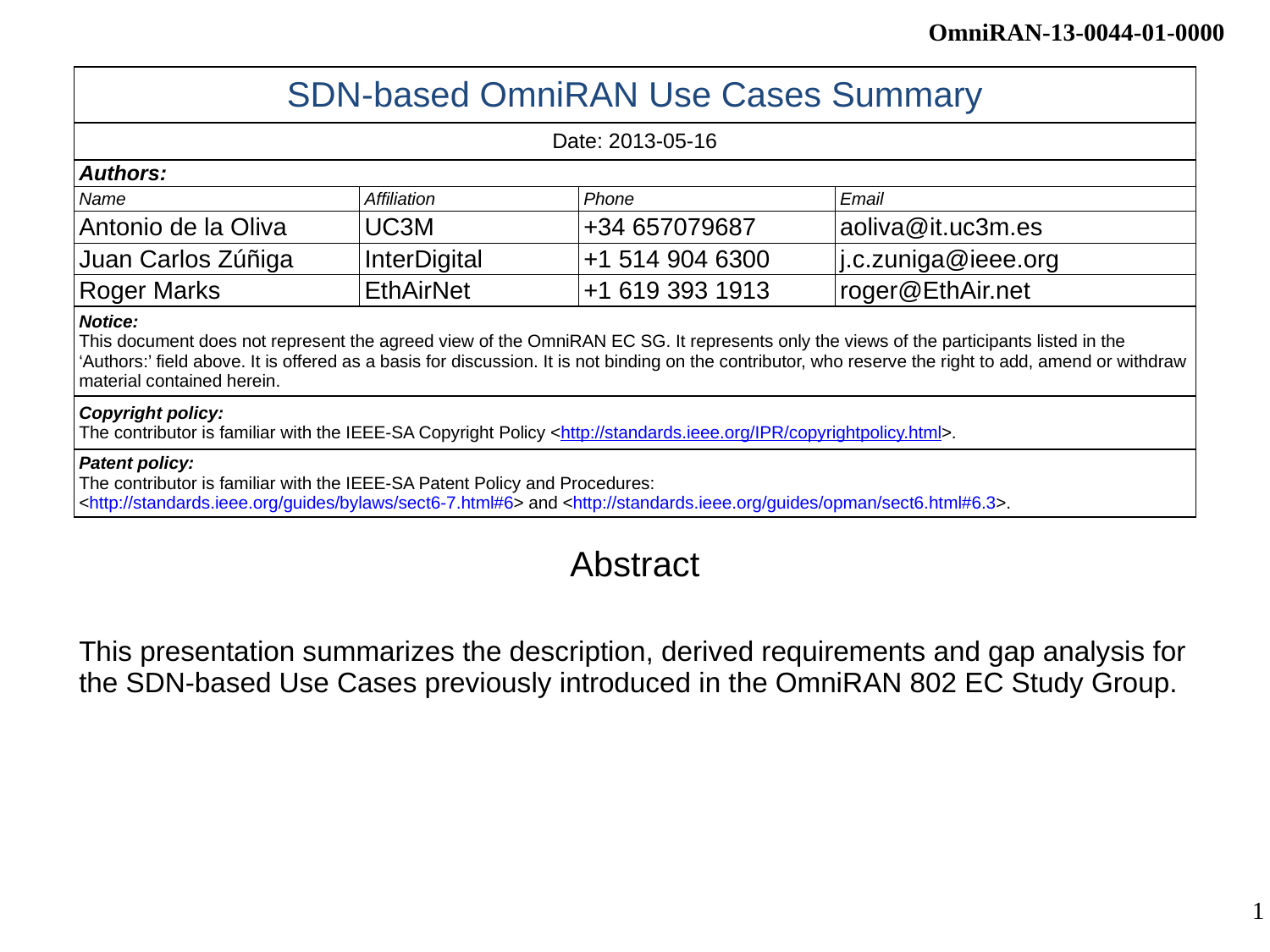

| SDN-based OmniRAN Use Cases Summary |  |  |  |
| --- | --- | --- | --- |
| Date: 2013-05-16 |  |  |  |
| Authors: |  |  |  |
| Name | Affiliation | Phone | Email |
| Antonio de la Oliva | UC3M | +34 657079687 | aoliva@it.uc3m.es |
| Juan Carlos Zúñiga | InterDigital | +1 514 904 6300 | j.c.zuniga@ieee.org |
| Roger Marks | EthAirNet | +1 619 393 1913 | roger@EthAir.net |
| Notice: This document does not represent the agreed view of the OmniRAN EC SG. It represents only the views of the participants listed in the ‘Authors:’ field above. It is offered as a basis for discussion. It is not binding on the contributor, who reserve the right to add, amend or withdraw material contained herein. |  |  |  |
| Copyright policy: The contributor is familiar with the IEEE-SA Copyright Policy <http://standards.ieee.org/IPR/copyrightpolicy.html>. |  |  |  |
| Patent policy: The contributor is familiar with the IEEE-SA Patent Policy and Procedures: <http://standards.ieee.org/guides/bylaws/sect6-7.html#6> and <http://standards.ieee.org/guides/opman/sect6.html#6.3>. |  |  |  |
Abstract

This presentation summarizes the description, derived requirements and gap analysis for the SDN-based Use Cases previously introduced in the OmniRAN 802 EC Study Group.